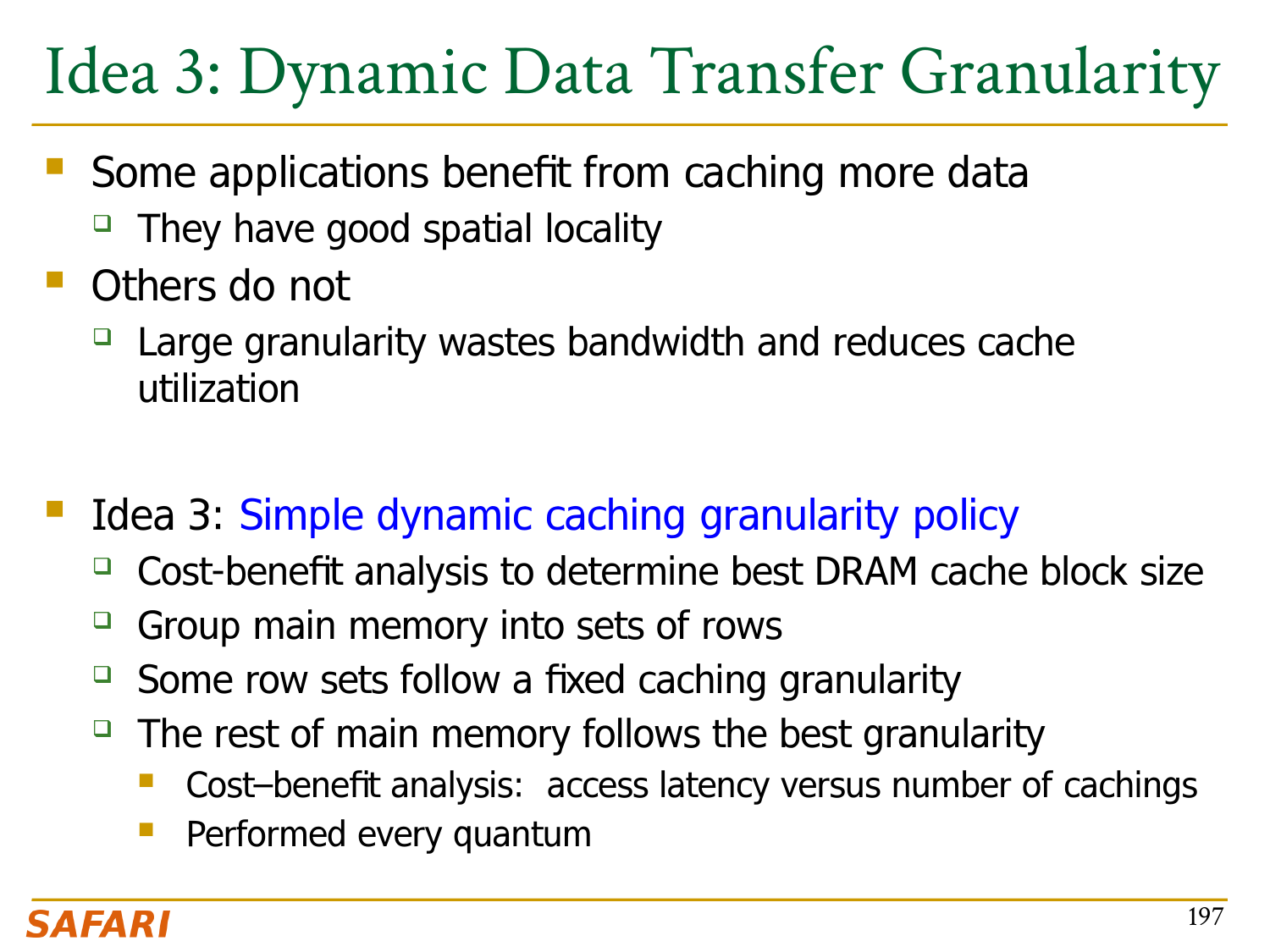

# Idea 3: Dynamic Data Transfer Granularity
Some applications benefit from caching more data
They have good spatial locality
Others do not
Large granularity wastes bandwidth and reduces cache utilization

Idea 3: Simple dynamic caching granularity policy
Cost-benefit analysis to determine best DRAM cache block size
Group main memory into sets of rows
Some row sets follow a fixed caching granularity
The rest of main memory follows the best granularity
Cost–benefit analysis:  access latency versus number of cachings
Performed every quantum

197